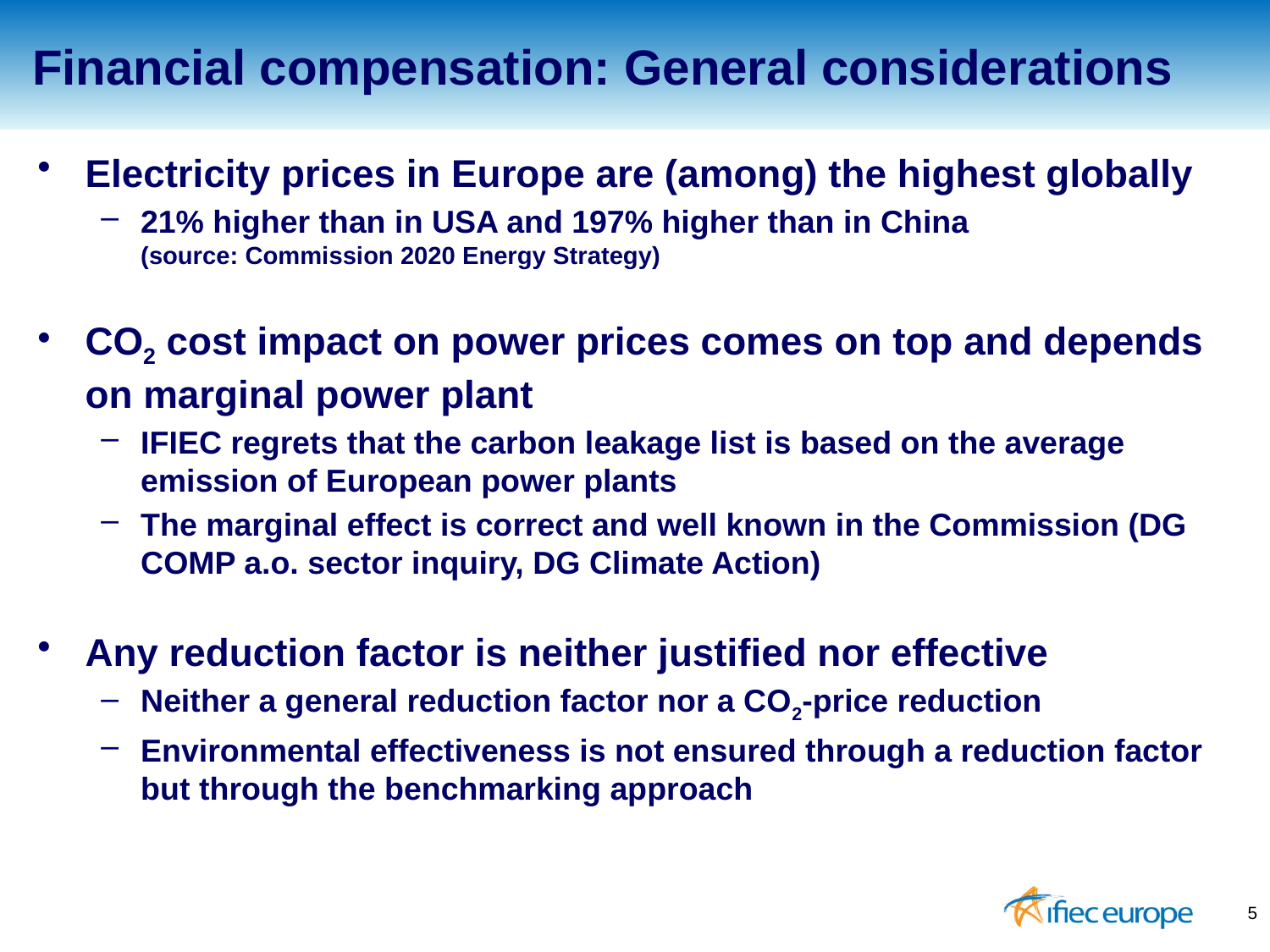

Financial compensation: General considerations
Electricity prices in Europe are (among) the highest globally
21% higher than in USA and 197% higher than in China                 (source: Commission 2020 Energy Strategy)

CO2 cost impact on power prices comes on top and depends on marginal power plant
IFIEC regrets that the carbon leakage list is based on the average emission of European power plants
The marginal effect is correct and well known in the Commission (DG COMP a.o. sector inquiry, DG Climate Action)

Any reduction factor is neither justified nor effective
Neither a general reduction factor nor a CO2-price reduction
Environmental effectiveness is not ensured through a reduction factor but through the benchmarking approach
5